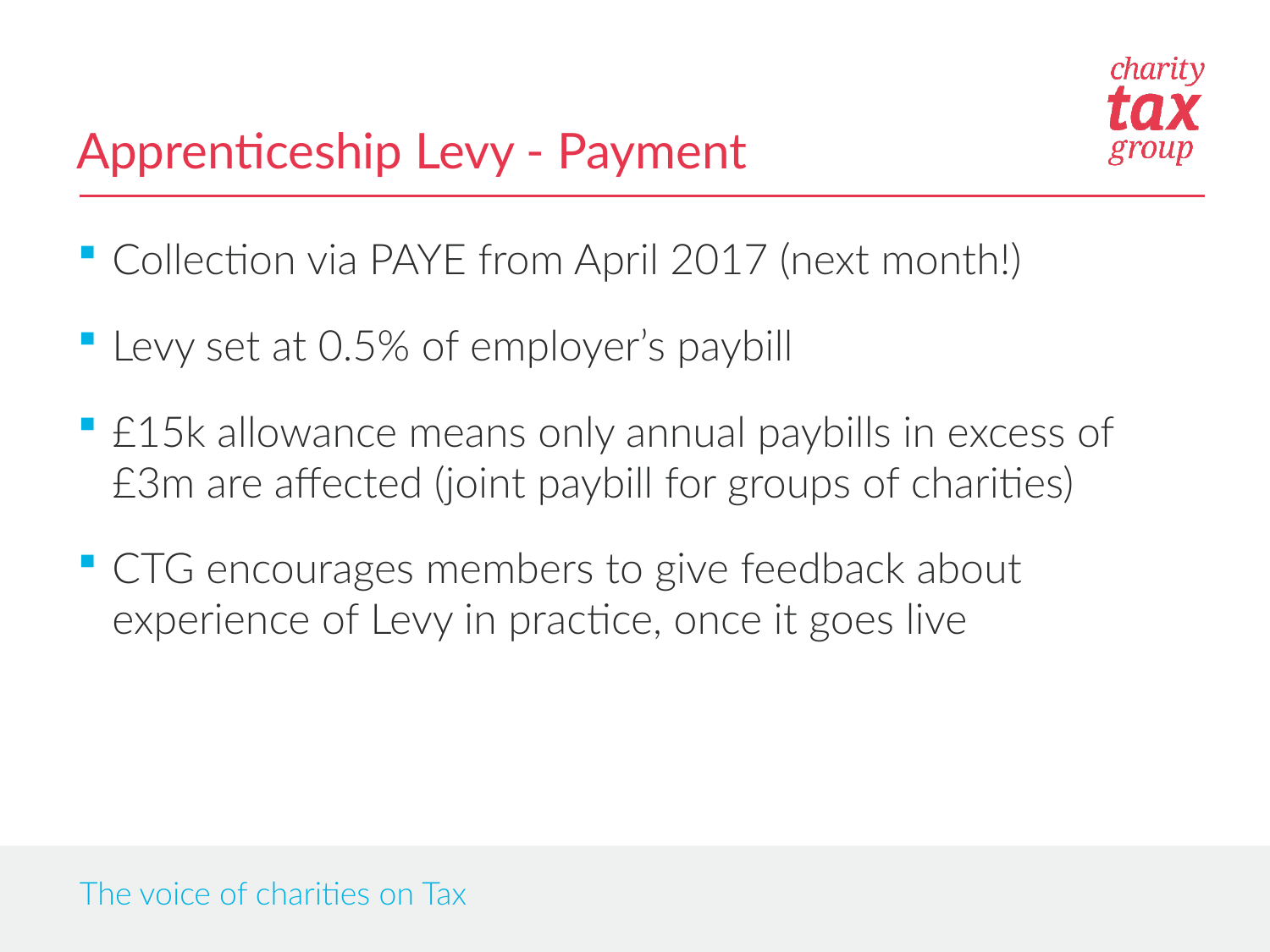

Apprenticeship Levy - Payment
Collection via PAYE from April 2017 (next month!)
Levy set at 0.5% of employer’s paybill
£15k allowance means only annual paybills in excess of £3m are affected (joint paybill for groups of charities)
CTG encourages members to give feedback about experience of Levy in practice, once it goes live
The voice of charities on Tax